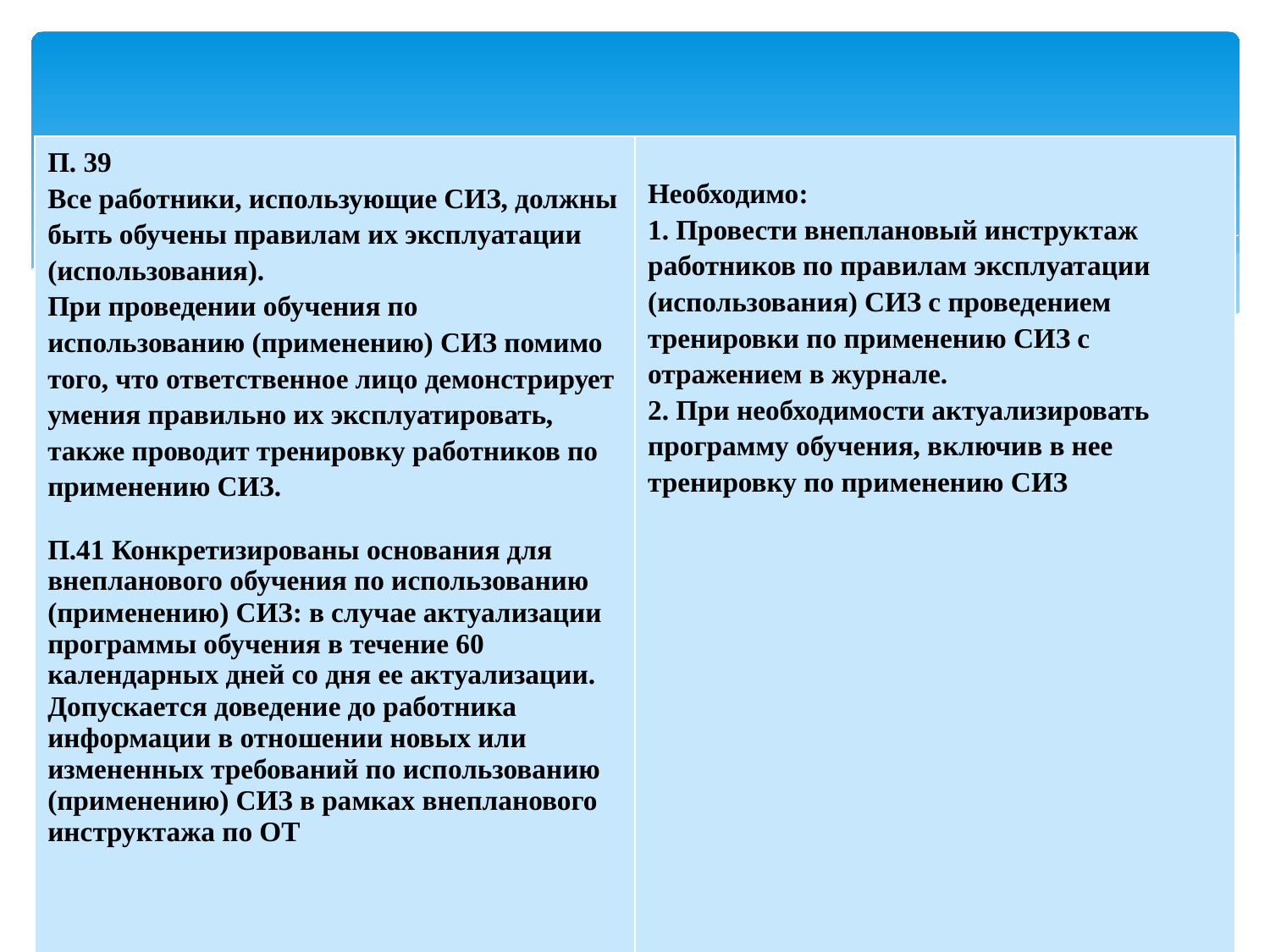

| П. 39 Все работники, использующие СИЗ, должны быть обучены правилам их эксплуатации (использования). При проведении обучения по использованию (применению) СИЗ помимо того, что ответственное лицо демонстрирует умения правильно их эксплуатировать, также проводит тренировку работников по применению СИЗ.   П.41 Конкретизированы основания для внепланового обучения по использованию (применению) СИЗ: в случае актуализации программы обучения в течение 60 календарных дней со дня ее актуализации. Допускается доведение до работника информации в отношении новых или измененных требований по использованию (применению) СИЗ в рамках внепланового инструктажа по ОТ | Необходимо: 1. Провести внеплановый инструктаж работников по правилам эксплуатации (использования) СИЗ с проведением тренировки по применению СИЗ с отражением в журнале. 2. При необходимости актуализировать программу обучения, включив в нее тренировку по применению СИЗ |
| --- | --- |